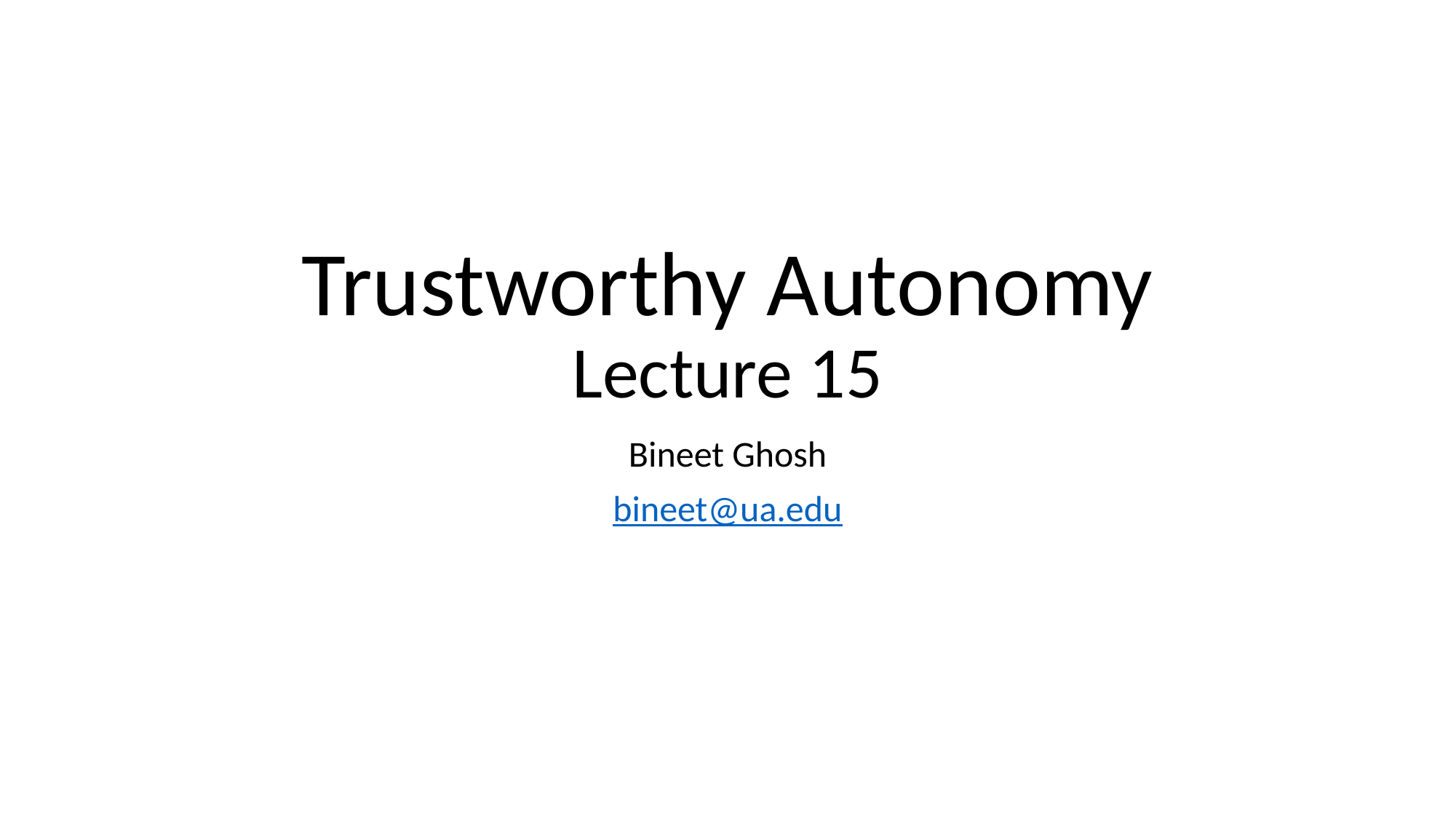

# Trustworthy Autonomy Lecture 15
Bineet Ghosh
bineet@ua.edu